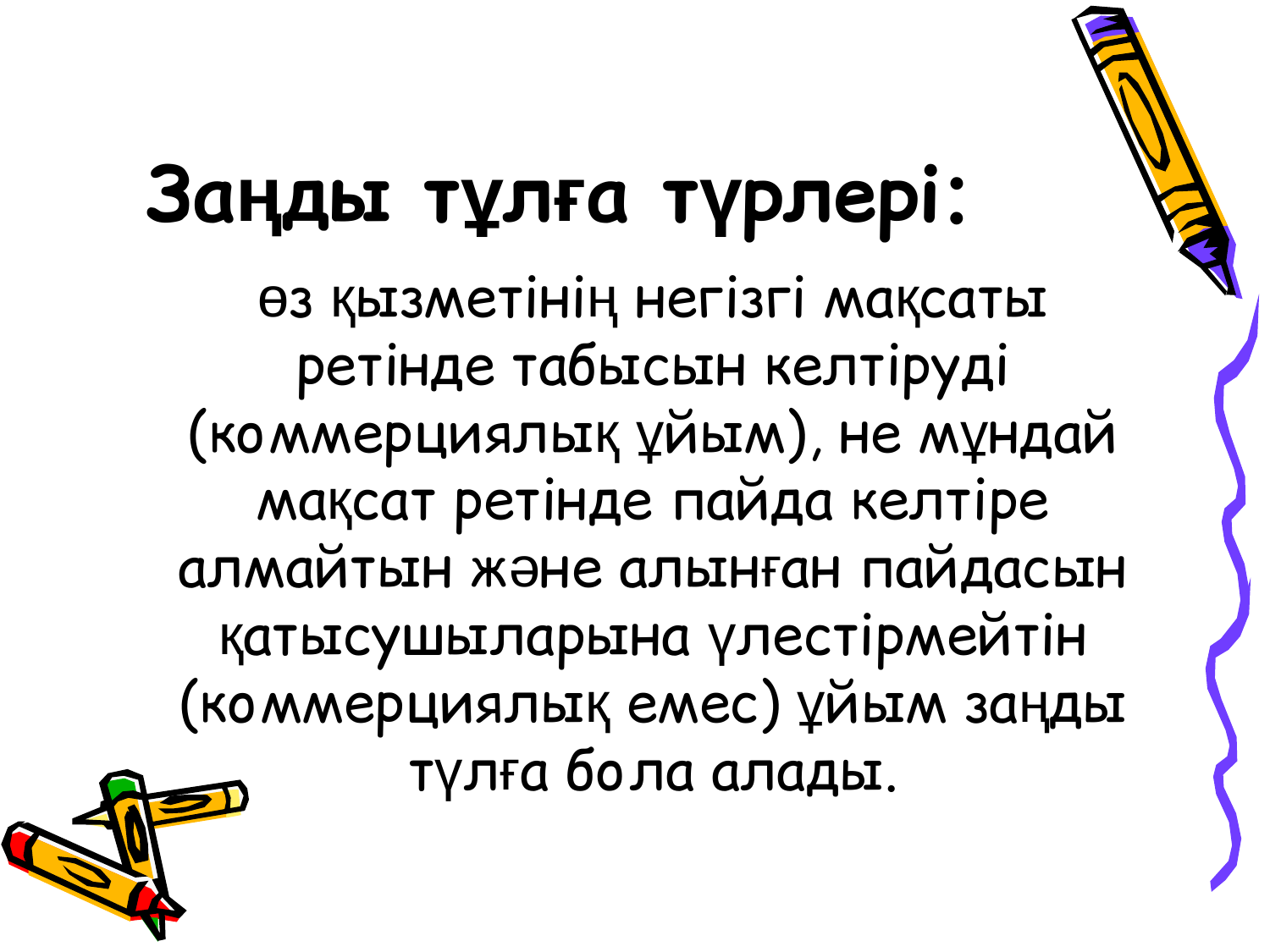

# Заңды тұлға түрлері:
	өз қызметінің негізгі мақсаты ретінде табысын келтіруді (коммерциялық ұйым), не мұндай мақсат ретінде пайда келтіре алмайтын және алынған пайдасын қатысушыларына үлестірмейтін (коммерциялық емес) ұйым заңды түлға бола алады.